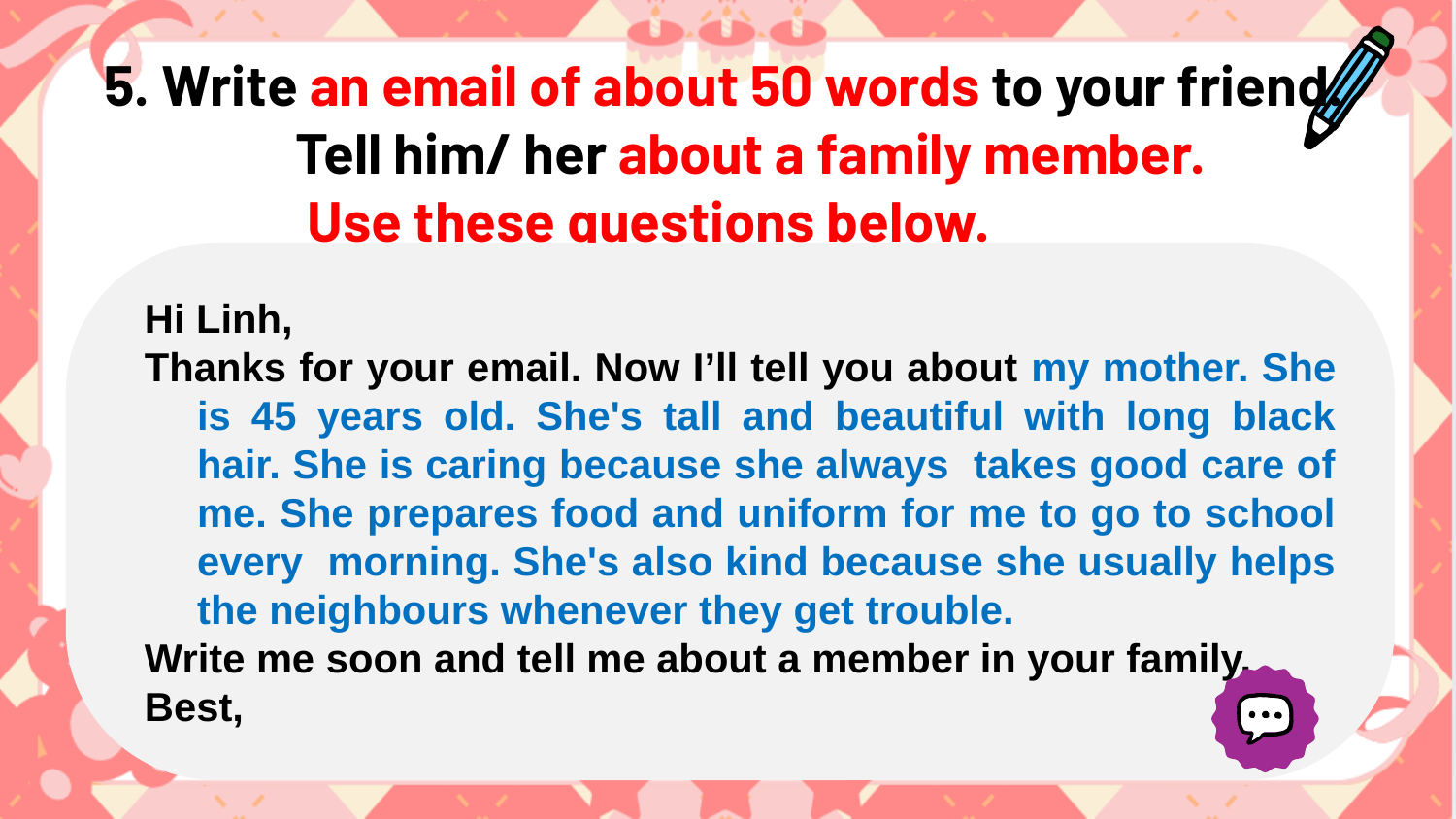

5. Write an email of about 50 words to your friend.
	    Tell him/ her about a family member.
	     Use these questions below.
Hi Linh,
Thanks for your email. Now I’ll tell you about my mother. She is 45 years old. She's tall and beautiful with long black hair. She is caring because she always  takes good care of me. She prepares food and uniform for me to go to school every  morning. She's also kind because she usually helps the neighbours whenever they get trouble.
Write me soon and tell me about a member in your family.
Best,